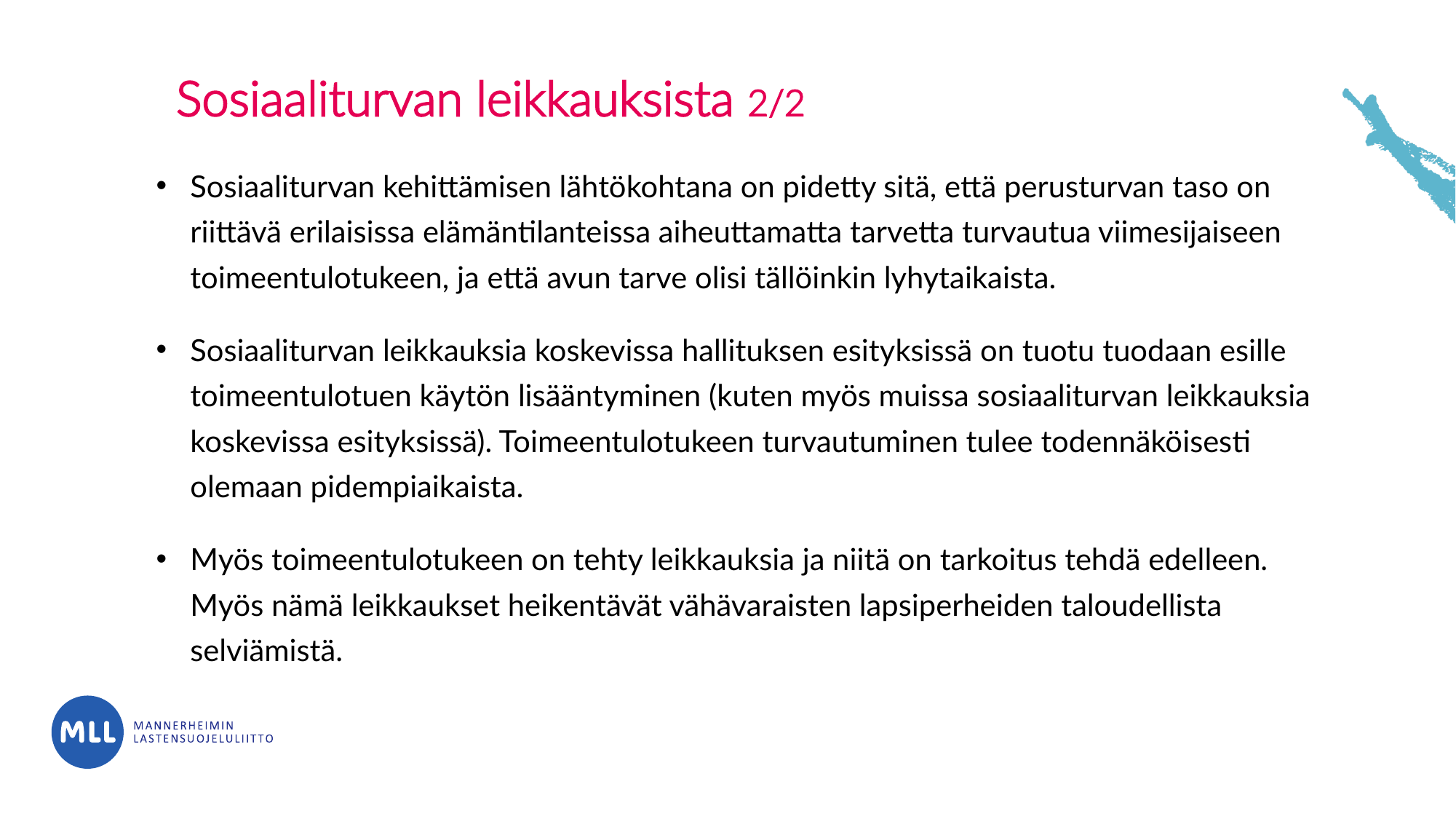

# Sosiaaliturvan leikkauksista 2/2
Sosiaaliturvan kehittämisen lähtökohtana on pidetty sitä, että perusturvan taso on riittävä erilaisissa elämäntilanteissa aiheuttamatta tarvetta turvautua viimesijaiseen toimeentulotukeen, ja että avun tarve olisi tällöinkin lyhytaikaista.
Sosiaaliturvan leikkauksia koskevissa hallituksen esityksissä on tuotu tuodaan esille toimeentulotuen käytön lisääntyminen (kuten myös muissa sosiaaliturvan leikkauksia koskevissa esityksissä). Toimeentulotukeen turvautuminen tulee todennäköisesti olemaan pidempiaikaista.
Myös toimeentulotukeen on tehty leikkauksia ja niitä on tarkoitus tehdä edelleen. Myös nämä leikkaukset heikentävät vähävaraisten lapsiperheiden taloudellista selviämistä.